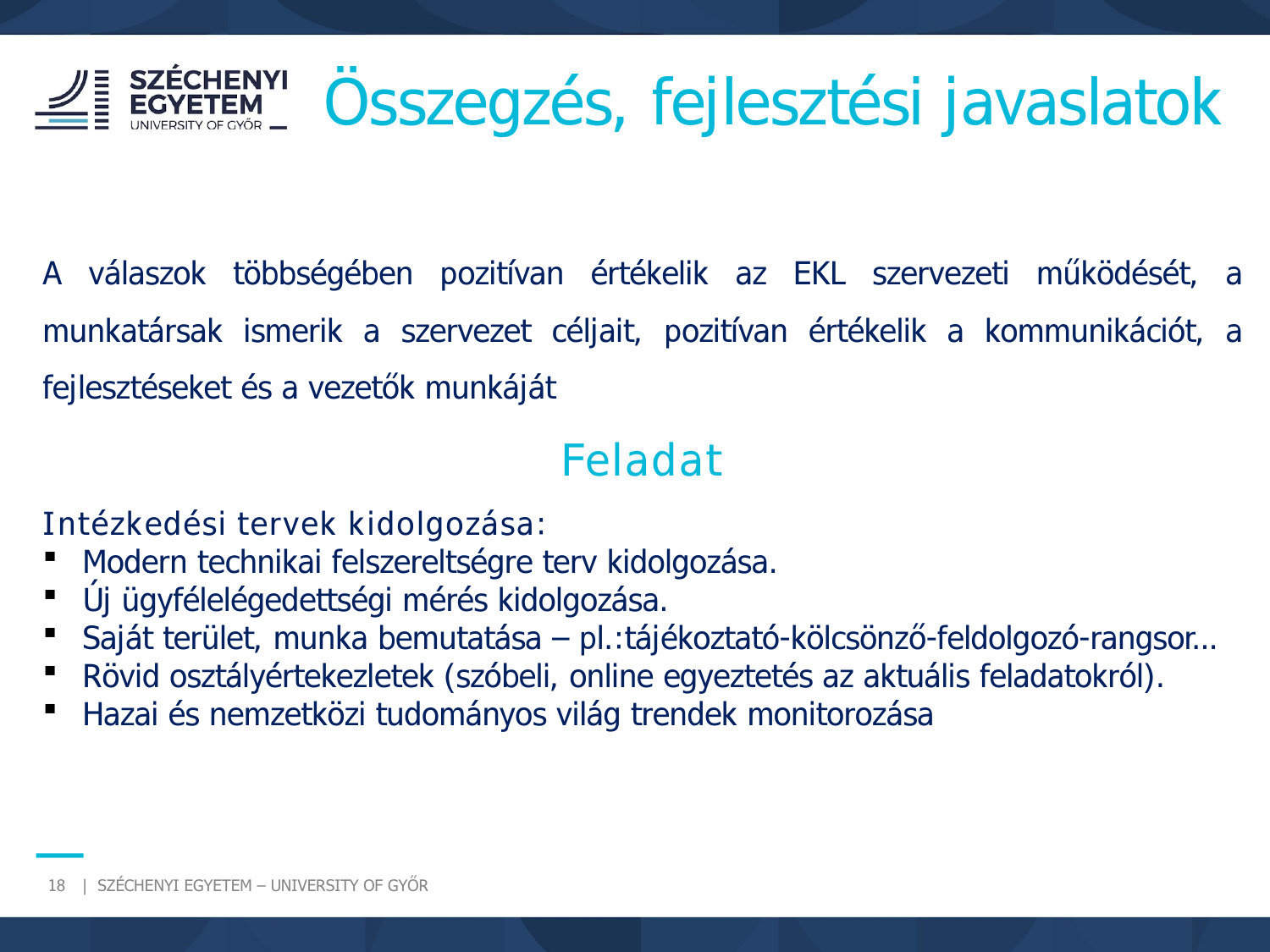

Összegzés, fejlesztési javaslatok
A válaszok többségében pozitívan értékelik az EKL szervezeti működését, a munkatársak ismerik a szervezet céljait, pozitívan értékelik a kommunikációt, a fejlesztéseket és a vezetők munkáját
Feladat
Intézkedési tervek kidolgozása:
Modern technikai felszereltségre terv kidolgozása.
Új ügyfélelégedettségi mérés kidolgozása.
Saját terület, munka bemutatása – pl.:tájékoztató-kölcsönző-feldolgozó-rangsor…
Rövid osztályértekezletek (szóbeli, online egyeztetés az aktuális feladatokról).
Hazai és nemzetközi tudományos világ trendek monitorozása